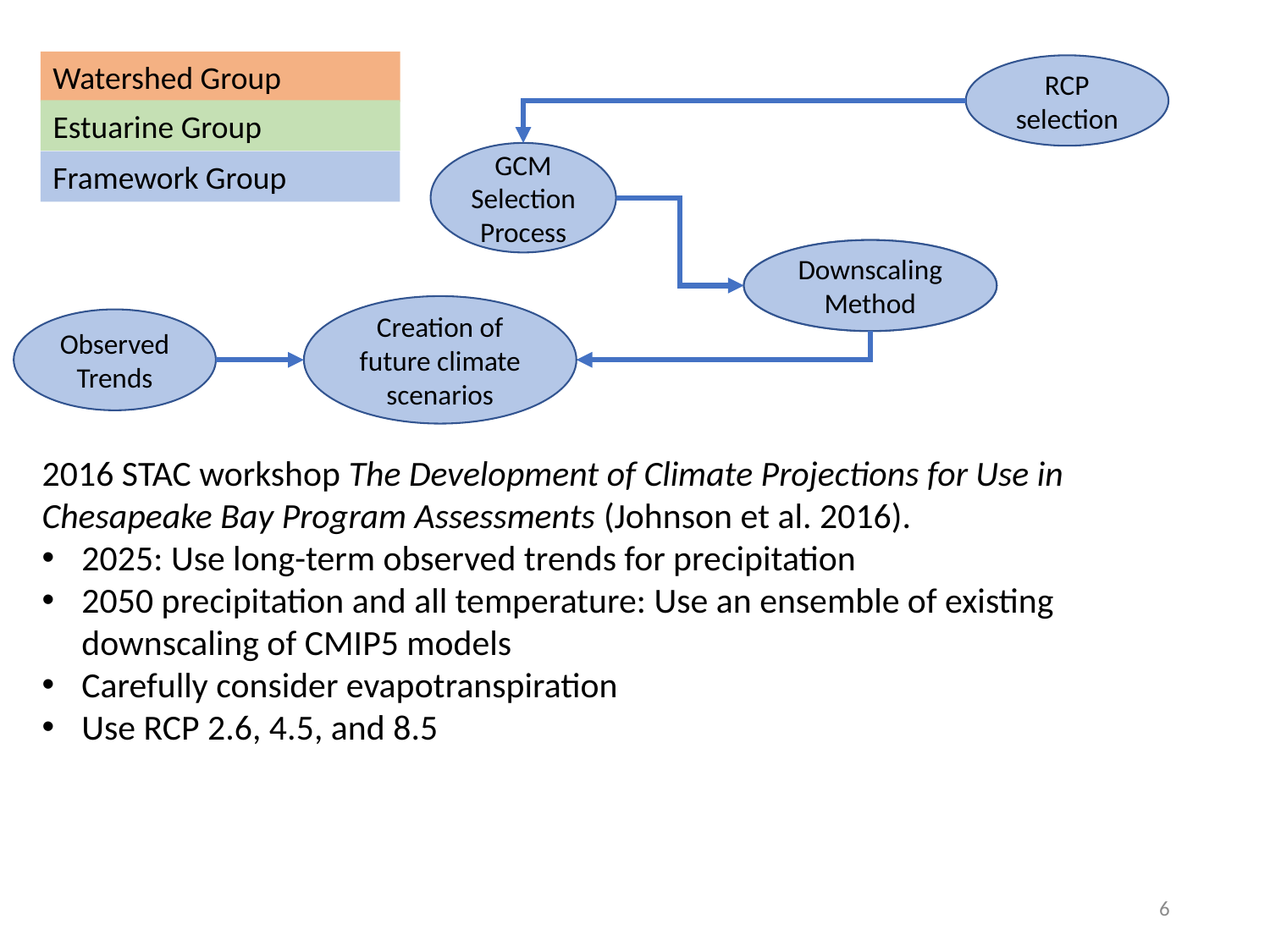

Watershed Group
RCP selection
Estuarine Group
GCM Selection Process
Framework Group
Downscaling Method
Downscaling Method
Creation of future climate scenarios
Observed Trends
2016 STAC workshop The Development of Climate Projections for Use in Chesapeake Bay Program Assessments (Johnson et al. 2016).
2025: Use long-term observed trends for precipitation
2050 precipitation and all temperature: Use an ensemble of existing downscaling of CMIP5 models
Carefully consider evapotranspiration
Use RCP 2.6, 4.5, and 8.5

6